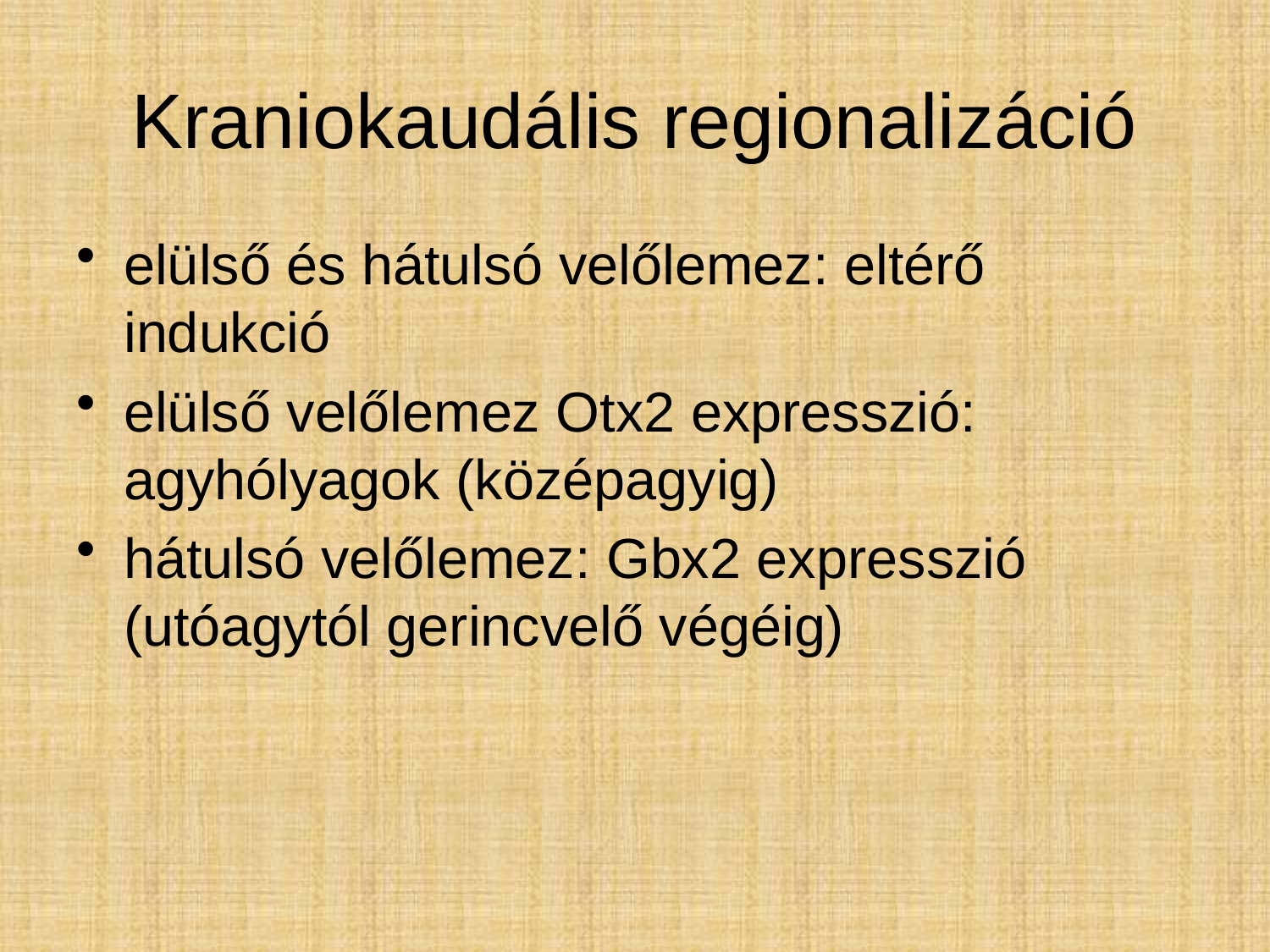

# Kraniokaudális regionalizáció
elülső és hátulsó velőlemez: eltérő indukció
elülső velőlemez Otx2 expresszió: agyhólyagok (középagyig)
hátulsó velőlemez: Gbx2 expresszió (utóagytól gerincvelő végéig)